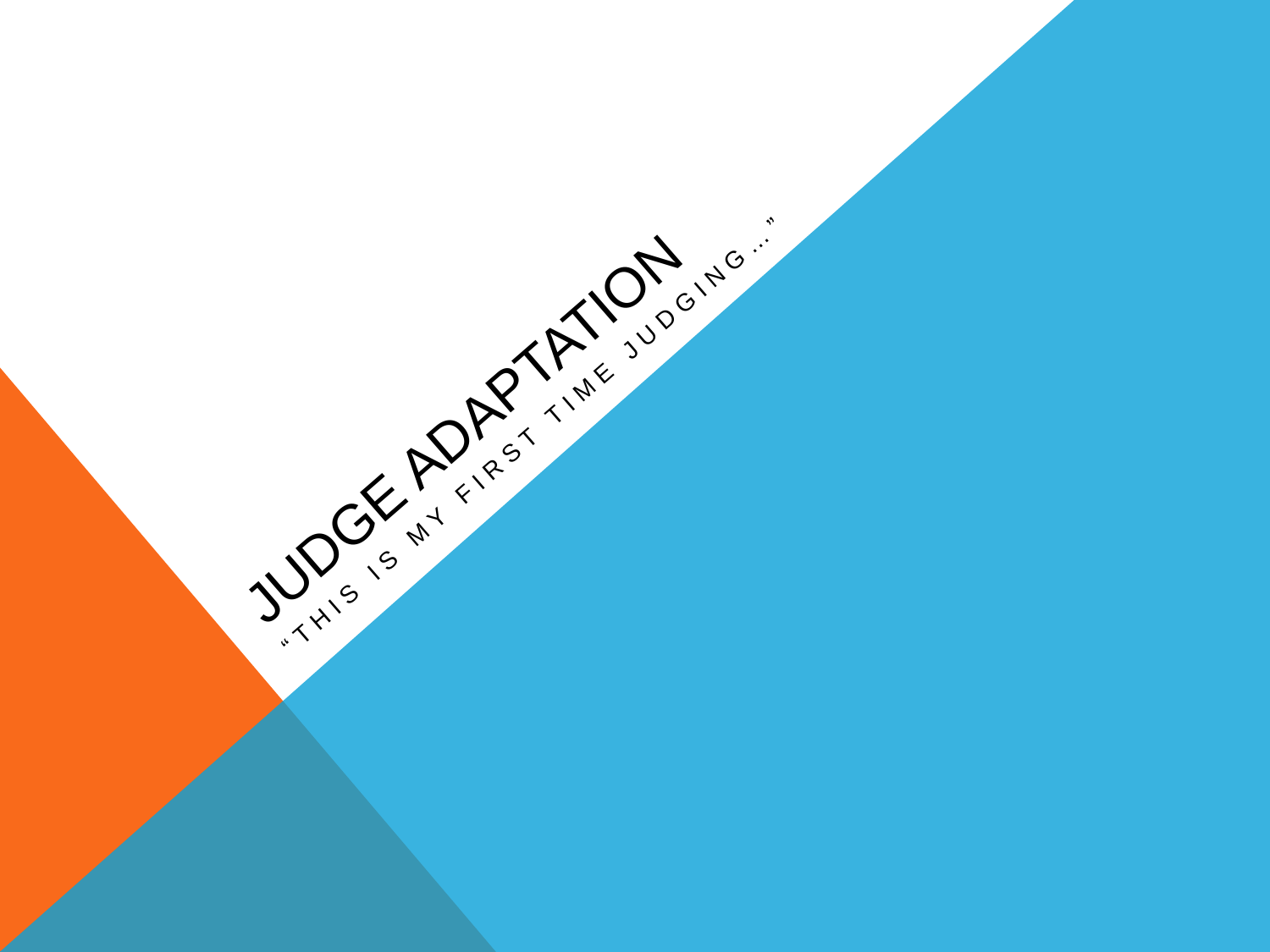

# Judge Adaptation
“This is my first time Judging…”